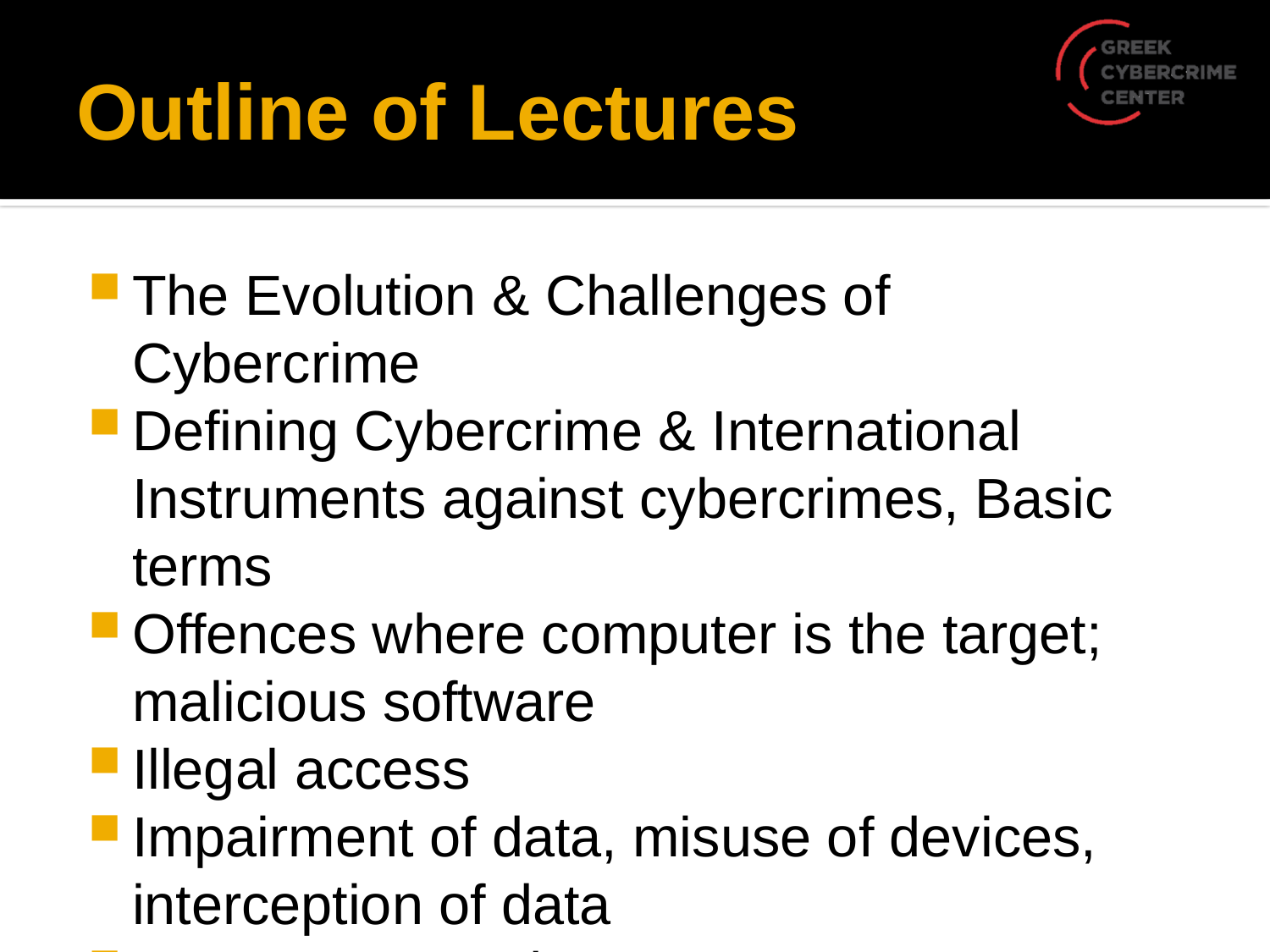

# Outline of Lectures
The Evolution & Challenges of Cybercrime
Defining Cybercrime & International Instruments against cybercrimes, Basic terms
Offences where computer is the target; malicious software
Illegal access
Impairment of data, misuse of devices, interception of data
Computer Fraud